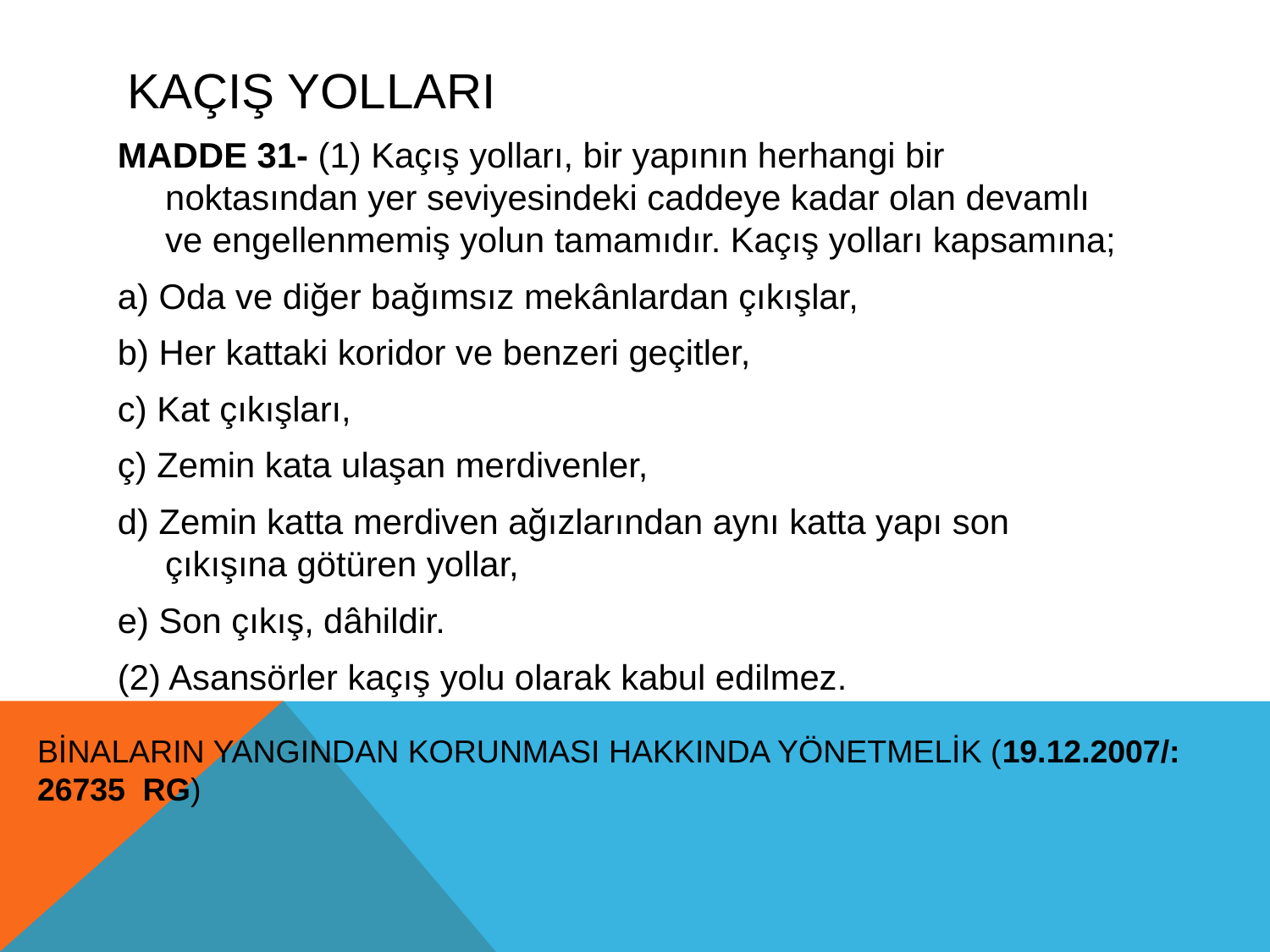

# Kaçış Yolları
MADDE 31- (1) Kaçış yolları, bir yapının herhangi bir noktasından yer seviyesindeki caddeye kadar olan devamlı ve engellenmemiş yolun tamamıdır. Kaçış yolları kapsamına;
a) Oda ve diğer bağımsız mekânlardan çıkışlar,
b) Her kattaki koridor ve benzeri geçitler,
c) Kat çıkışları,
ç) Zemin kata ulaşan merdivenler,
d) Zemin katta merdiven ağızlarından aynı katta yapı son çıkışına götüren yollar,
e) Son çıkış, dâhildir.
(2) Asansörler kaçış yolu olarak kabul edilmez.
BİNALARIN YANGINDAN KORUNMASI HAKKINDA YÖNETMELİK (19.12.2007/: 26735  RG)